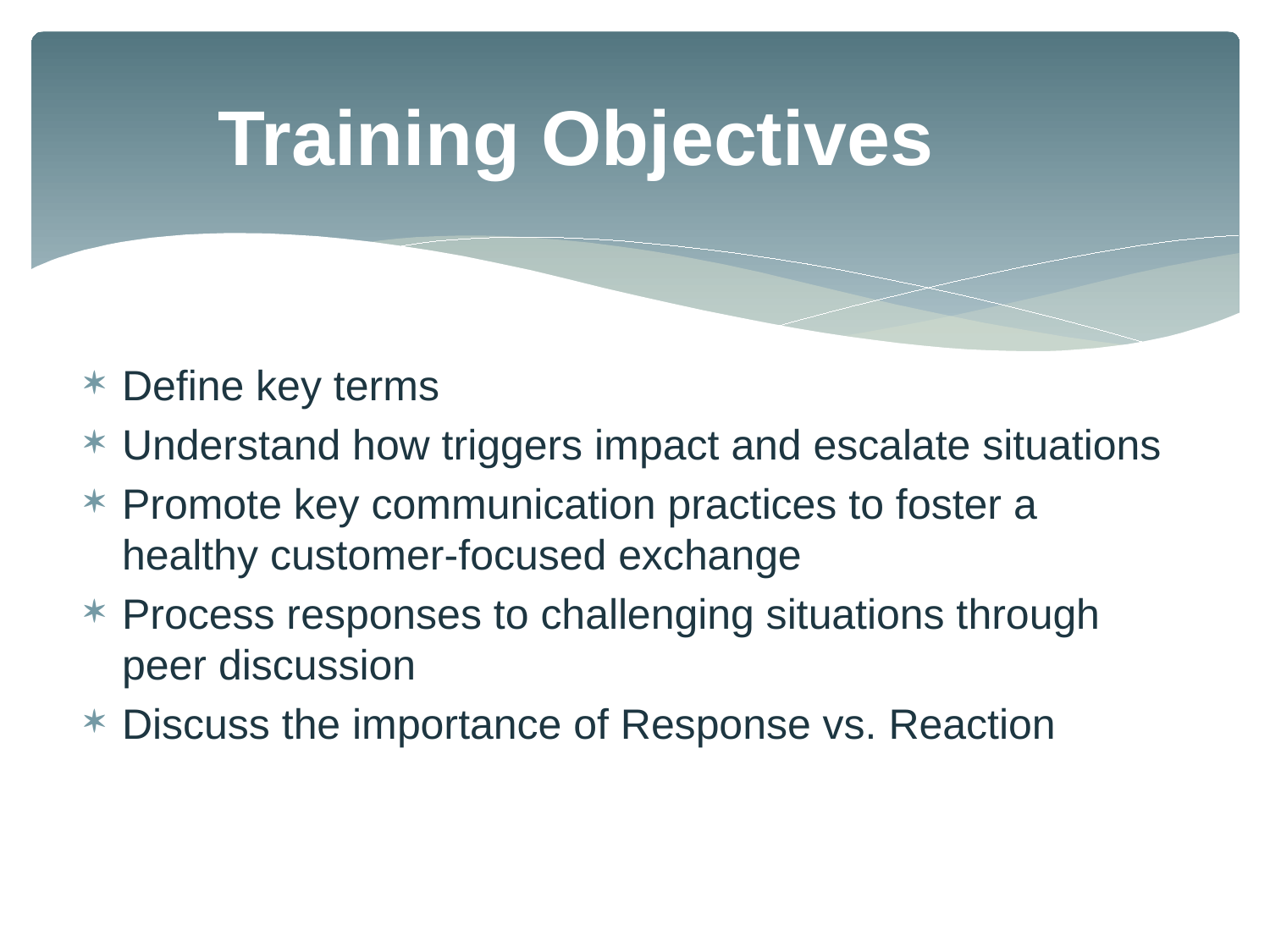

# Training Objectives
Define key terms
Understand how triggers impact and escalate situations
Promote key communication practices to foster a healthy customer-focused exchange
Process responses to challenging situations through peer discussion
Discuss the importance of Response vs. Reaction